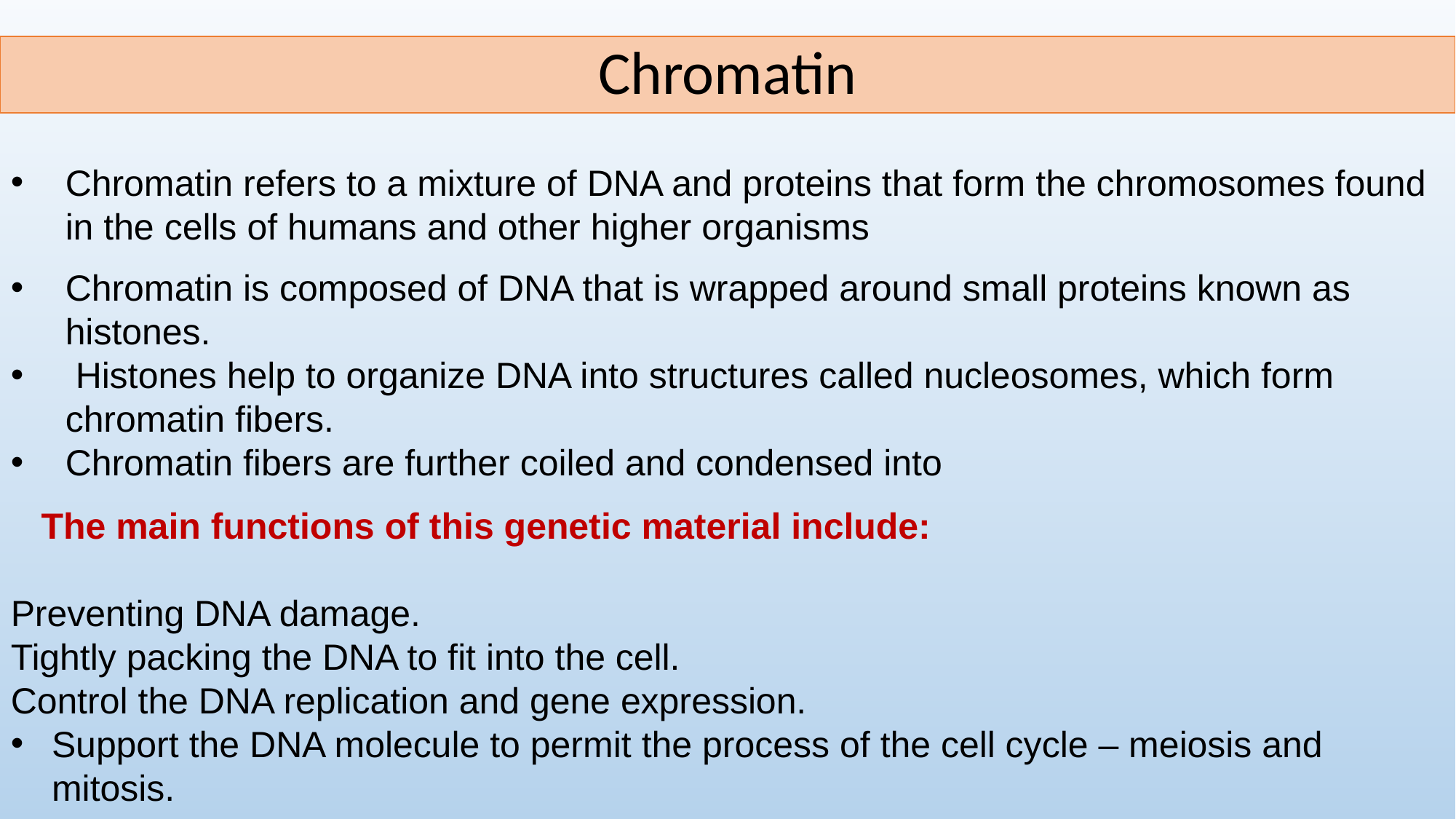

Chromatin
Chromatin refers to a mixture of DNA and proteins that form the chromosomes found in the cells of humans and other higher organisms
Chromatin is composed of DNA that is wrapped around small proteins known as histones.
 Histones help to organize DNA into structures called nucleosomes, which form chromatin fibers.
Chromatin fibers are further coiled and condensed into
   The main functions of this genetic material include:

Preventing DNA damage.
Tightly packing the DNA to fit into the cell.
Control the DNA replication and gene expression.
Support the DNA molecule to permit the process of the cell cycle – meiosis and mitosis.